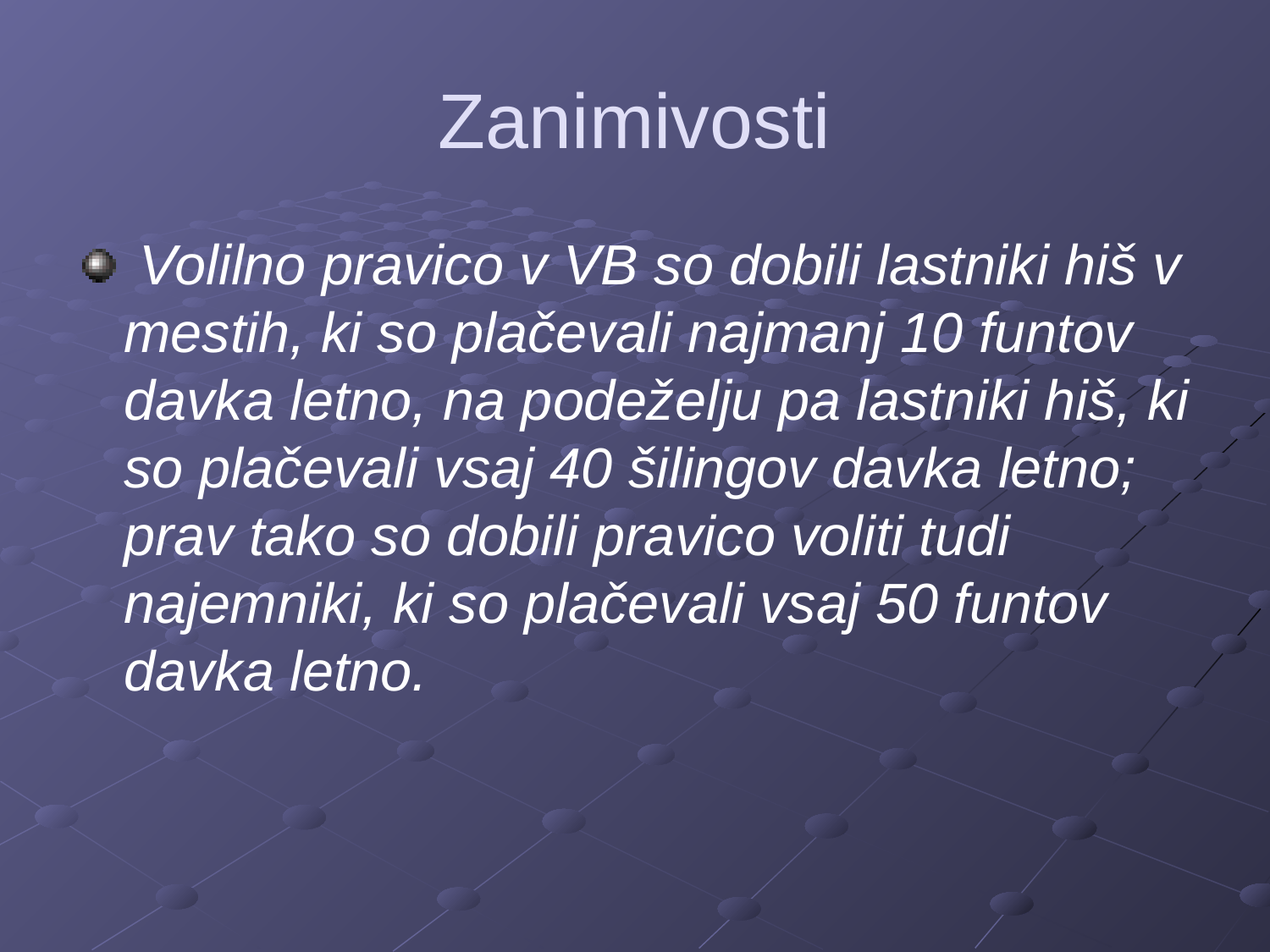

# Zanimivosti
 Volilno pravico v VB so dobili lastniki hiš v mestih, ki so plačevali najmanj 10 funtov davka letno, na podeželju pa lastniki hiš, ki so plačevali vsaj 40 šilingov davka letno; prav tako so dobili pravico voliti tudi najemniki, ki so plačevali vsaj 50 funtov davka letno.